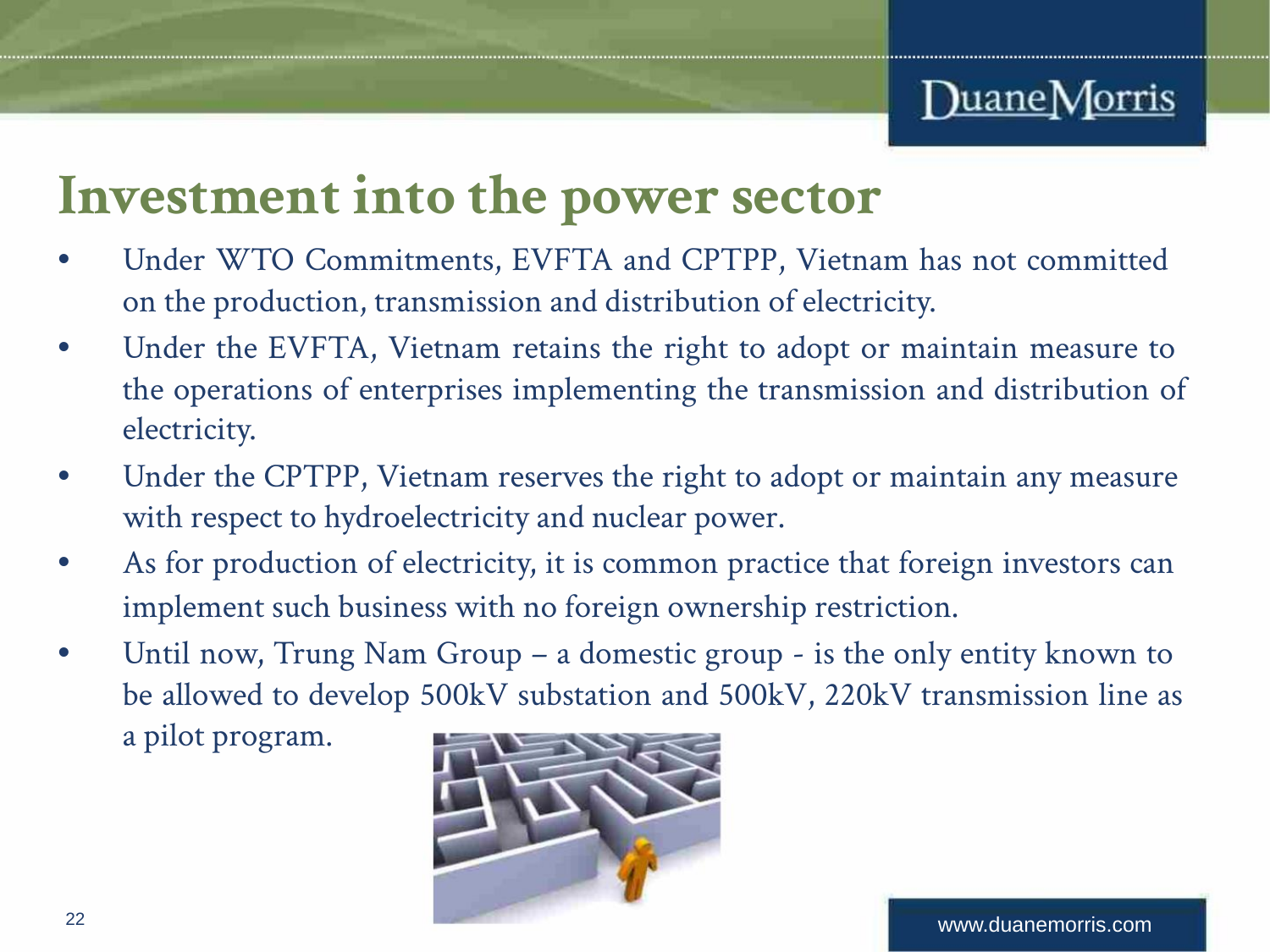

Investment into the power sector
• Under WTO Commitments, EVFTA and CPTPP, Vietnam has not committed
on the production, transmission and distribution of electricity.
• Under the EVFTA, Vietnam retains the right to adopt or maintain measure to
the operations of enterprises implementing the transmission and distribution of
electricity.
• Under the CPTPP, Vietnam reserves the right to adopt or maintain any measure
with respect to hydroelectricity and nuclear power.
• As for production of electricity, it is common practice that foreign investors can
implement such business with no foreign ownership restriction.
• Until now, Trung Nam Group – a domestic group - is the only entity known to
be allowed to develop 500kV substation and 500kV, 220kV transmission line as
a pilot program.
22
www.duanemorris.com